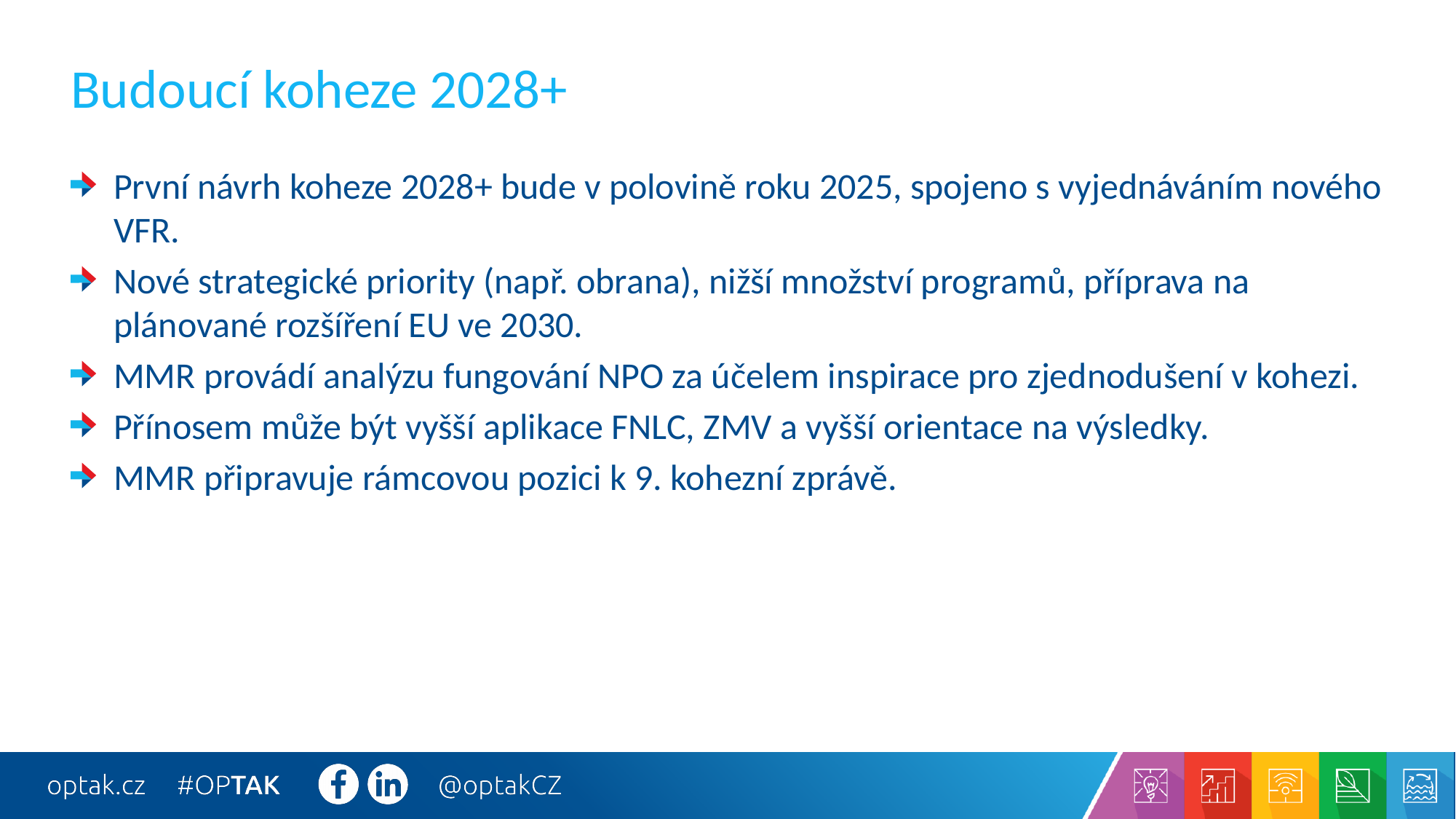

# Budoucí koheze 2028+
První návrh koheze 2028+ bude v polovině roku 2025, spojeno s vyjednáváním nového VFR.
Nové strategické priority (např. obrana), nižší množství programů, příprava na plánované rozšíření EU ve 2030.
MMR provádí analýzu fungování NPO za účelem inspirace pro zjednodušení v kohezi.
Přínosem může být vyšší aplikace FNLC, ZMV a vyšší orientace na výsledky.
MMR připravuje rámcovou pozici k 9. kohezní zprávě.